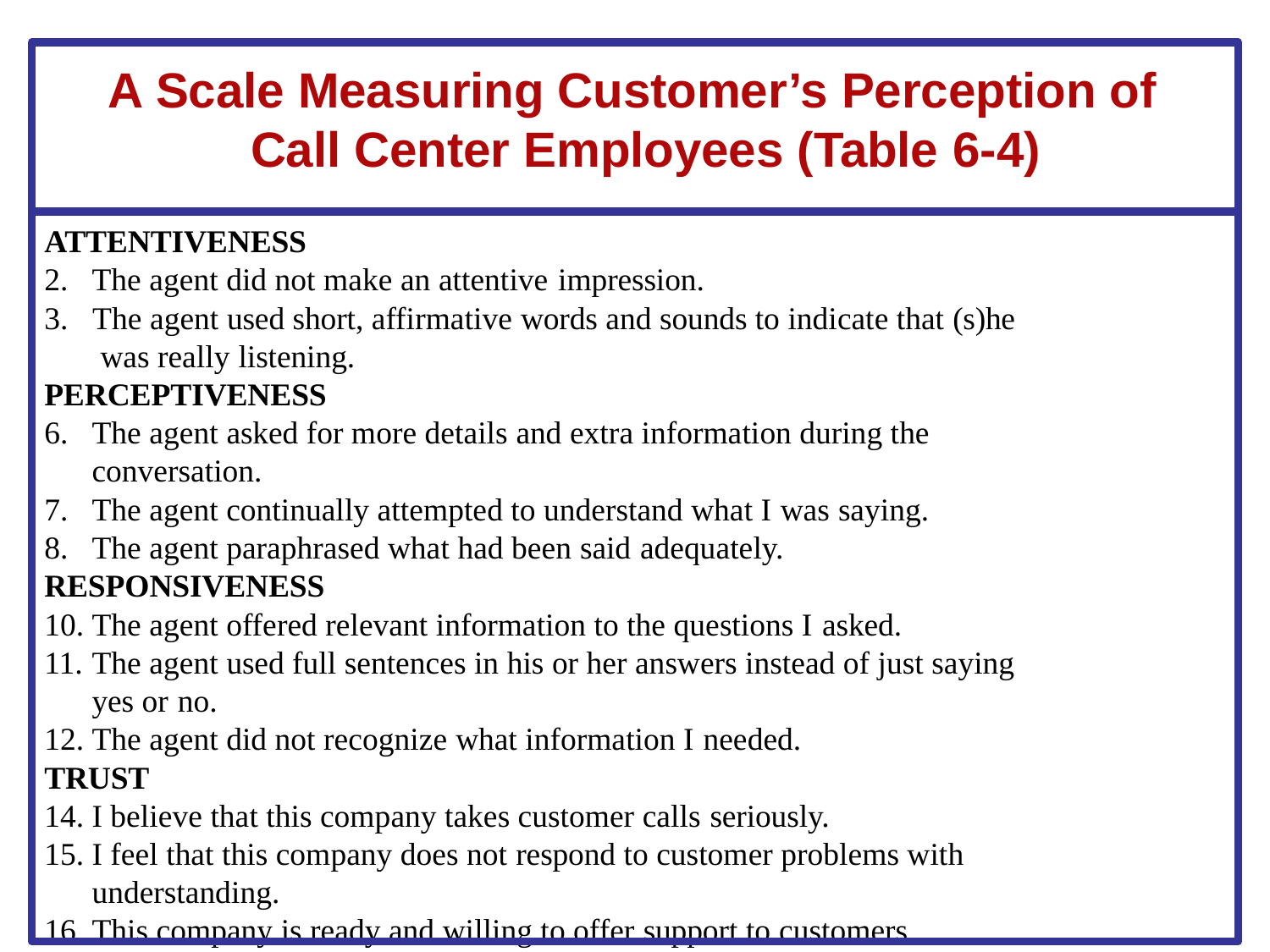

# A Scale Measuring Customer’s Perception of  Call Center Employees (Table 6-4)
ATTENTIVENESS
The agent did not make an attentive impression.
The agent used short, affirmative words and sounds to indicate that (s)he  was really listening.
PERCEPTIVENESS
The agent asked for more details and extra information during the conversation.
The agent continually attempted to understand what I was saying.
The agent paraphrased what had been said adequately.
RESPONSIVENESS
The agent offered relevant information to the questions I asked.
The agent used full sentences in his or her answers instead of just saying yes or no.
The agent did not recognize what information I needed.
TRUST
I believe that this company takes customer calls seriously.
I feel that this company does not respond to customer problems with understanding.
This company is ready and willing to offer support to customers.
I can count on this company to be sincere.